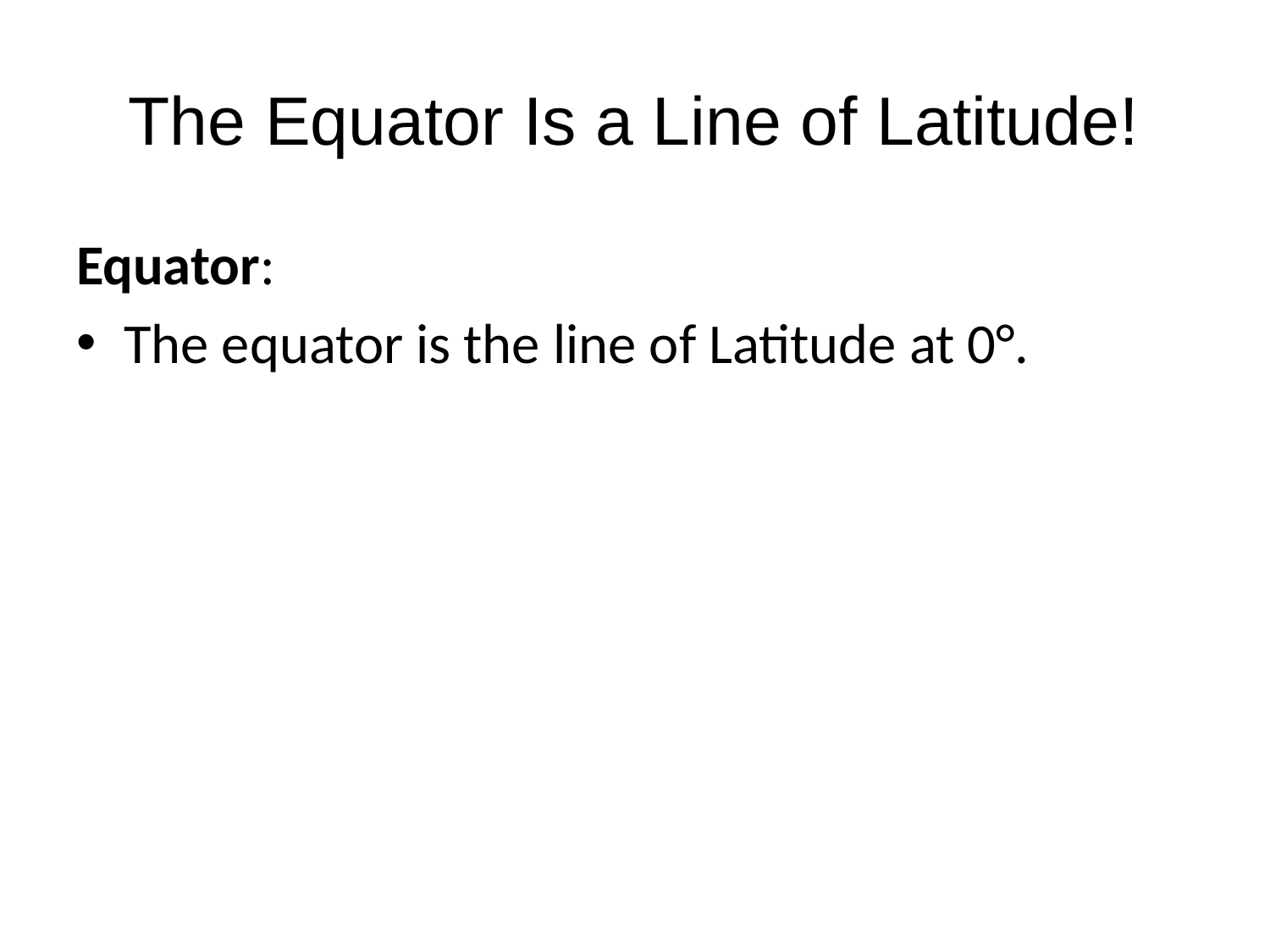

# The Equator Is a Line of Latitude!
Equator:
The equator is the line of Latitude at 0°.